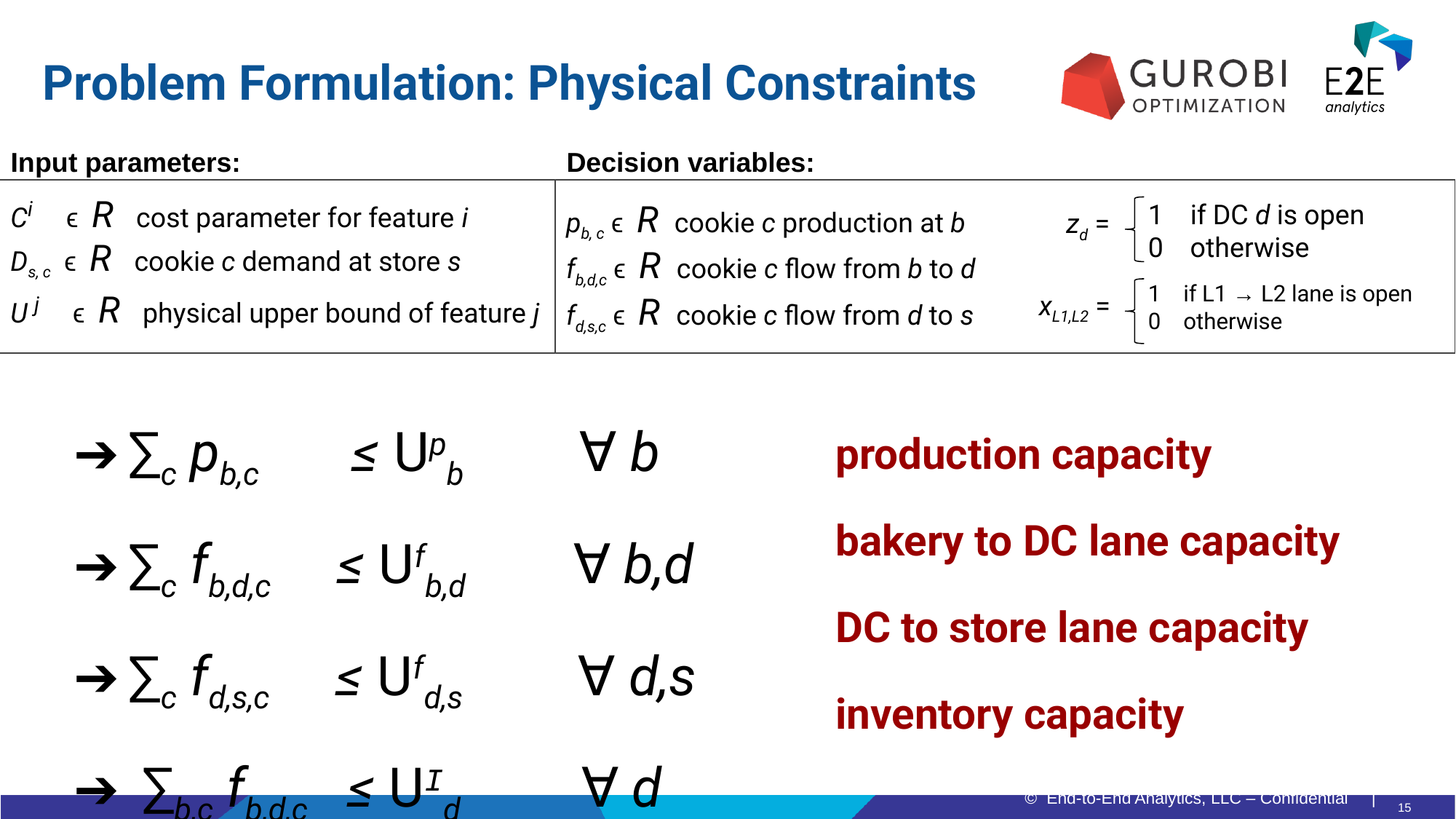

# Problem Formulation: Physical Constraints
Input parameters:
Decision variables:
Ci     ϵ  R   cost parameter for feature i
Ds, c  ϵ  R   cookie c demand at store s

U j     ϵ  R   physical upper bound of feature j

pb, c ϵ  R  cookie c production at b
fb,d,c ϵ  R  cookie c flow from b to d
fd,s,c ϵ  R  cookie c flow from d to s

1    if DC d is open
0    otherwise
zd =

1    if L1 → L2 lane is open
0    otherwise
xL1,L2 =

∑c pb,c       ≤ Upb         ∀ b
∑c fb,d,c     ≤ Ufb,d        ∀ b,d
∑c fd,s,c     ≤ Ufd,s         ∀ d,s
 ∑b,c fb,d,c   ≤ UId         ∀ d
production capacity
bakery to DC lane capacity
DC to store lane capacity
inventory capacity
15